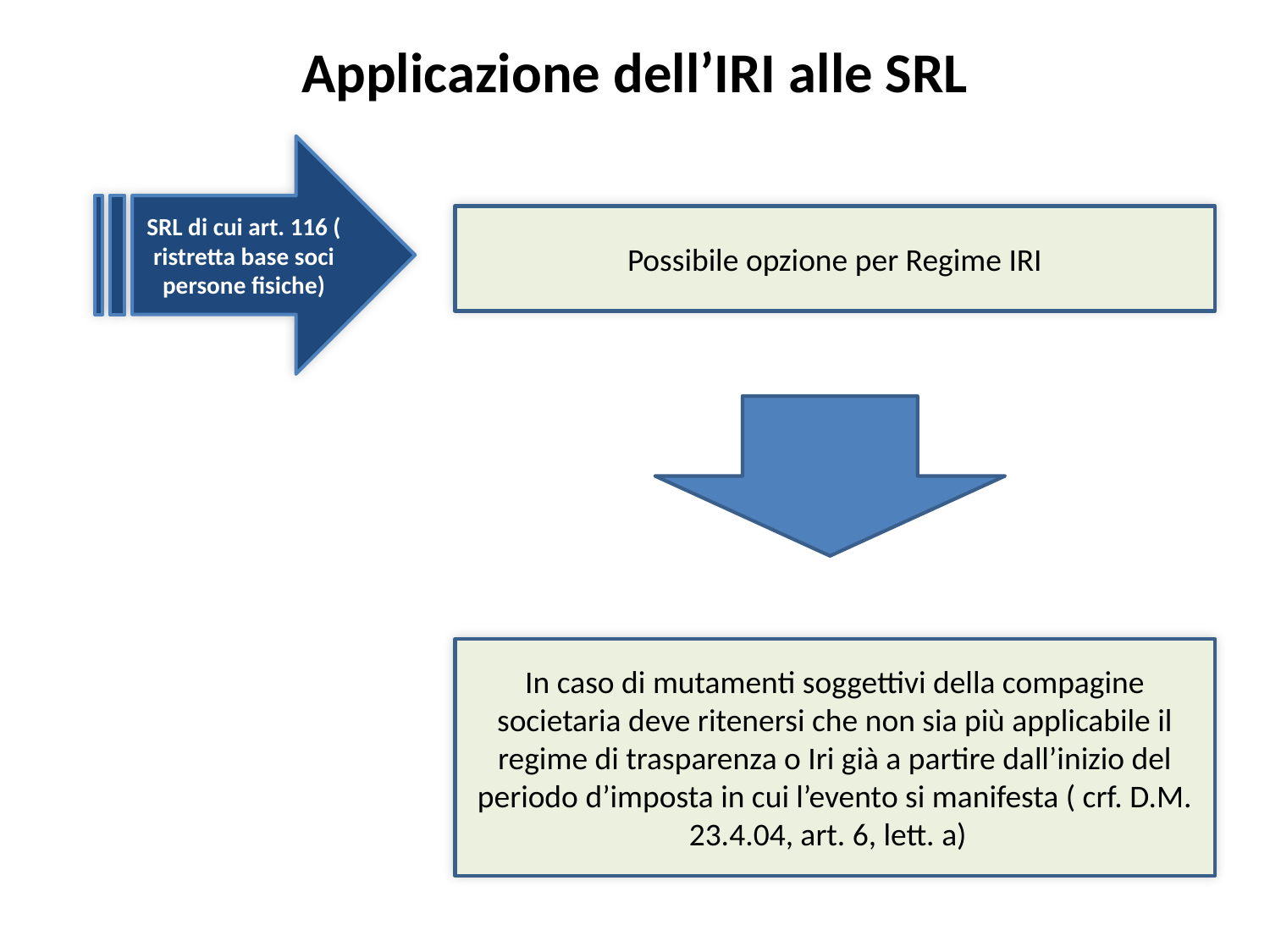

# Applicazione dell’IRI alle SRL
SRL di cui art. 116 ( ristretta base soci persone fisiche)
Possibile opzione per Regime IRI

In caso di mutamenti soggettivi della compagine societaria deve ritenersi che non sia più applicabile il regime di trasparenza o Iri già a partire dall’inizio del periodo d’imposta in cui l’evento si manifesta ( crf. D.M. 23.4.04, art. 6, lett. a)